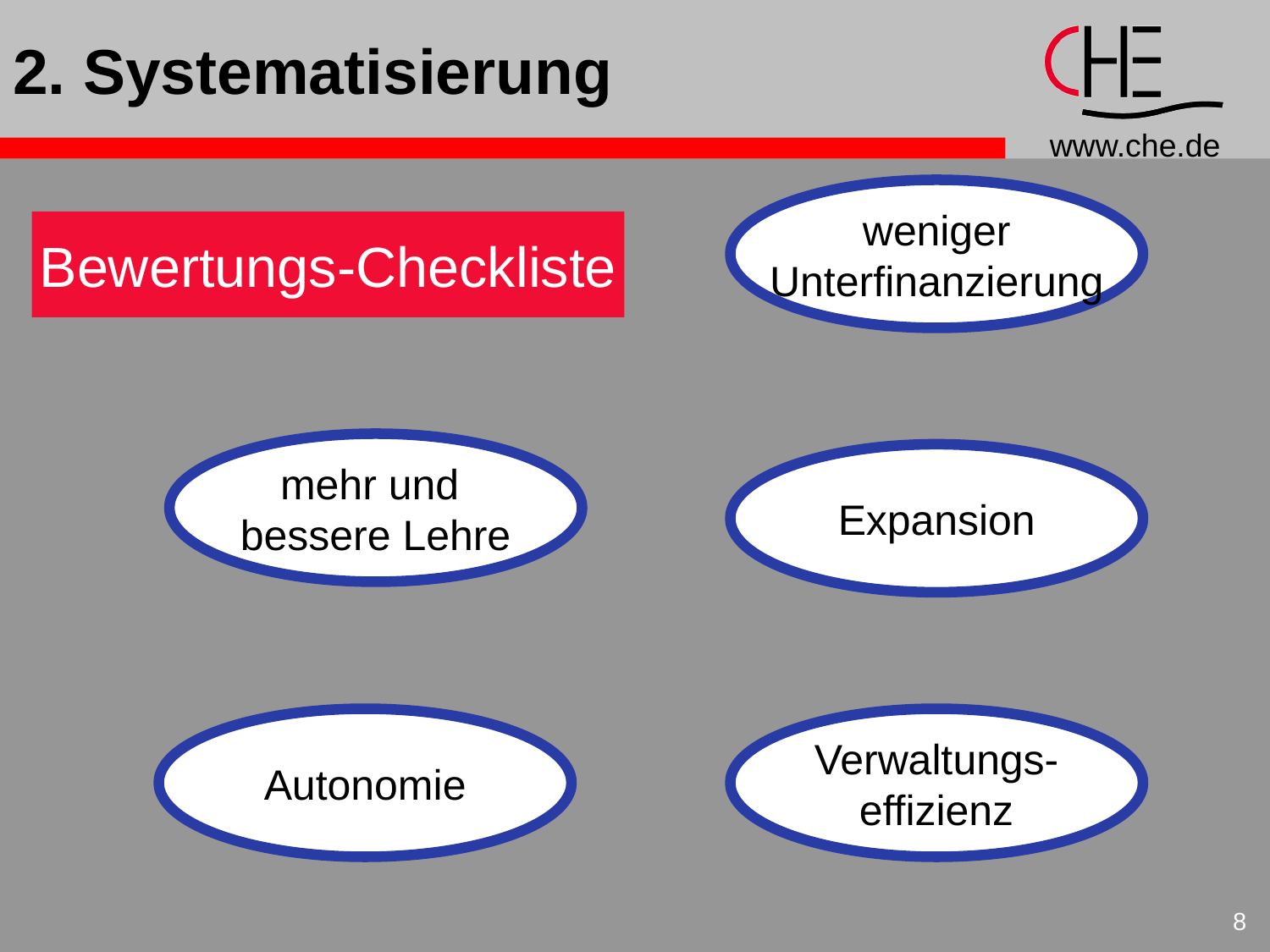

# 2. Systematisierung
weniger
Unterfinanzierung
Bewertungs-Checkliste
mehr und
bessere Lehre
Expansion
Autonomie
Verwaltungs-
effizienz
8